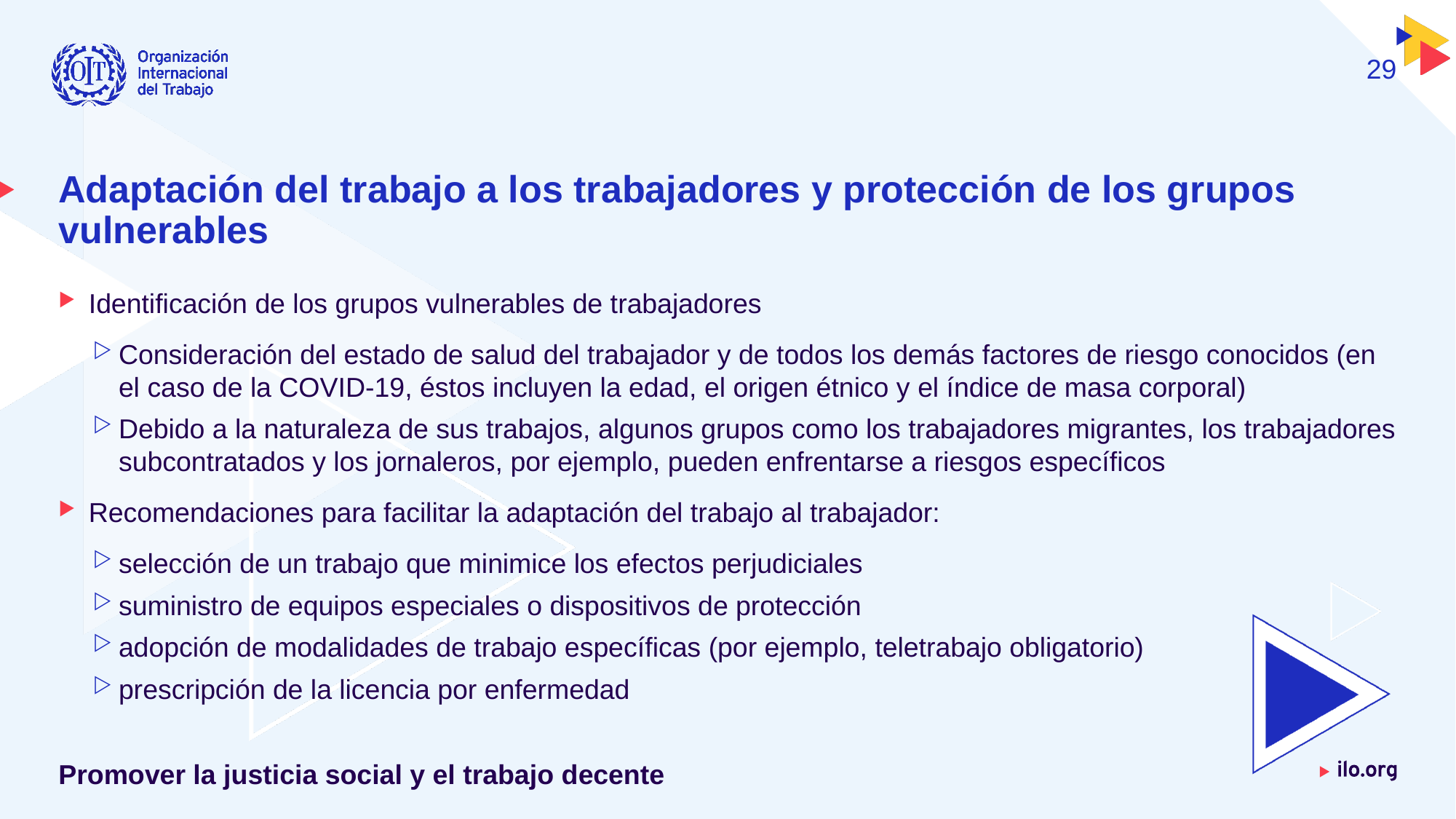

29
# Adaptación del trabajo a los trabajadores y protección de los grupos vulnerables
Identificación de los grupos vulnerables de trabajadores
Consideración del estado de salud del trabajador y de todos los demás factores de riesgo conocidos (en el caso de la COVID-19, éstos incluyen la edad, el origen étnico y el índice de masa corporal)
Debido a la naturaleza de sus trabajos, algunos grupos como los trabajadores migrantes, los trabajadores subcontratados y los jornaleros, por ejemplo, pueden enfrentarse a riesgos específicos
Recomendaciones para facilitar la adaptación del trabajo al trabajador:
selección de un trabajo que minimice los efectos perjudiciales
suministro de equipos especiales o dispositivos de protección
adopción de modalidades de trabajo específicas (por ejemplo, teletrabajo obligatorio)
prescripción de la licencia por enfermedad

Promover la justicia social y el trabajo decente
Fecha: Lunes / 01 / Octubre / 2019